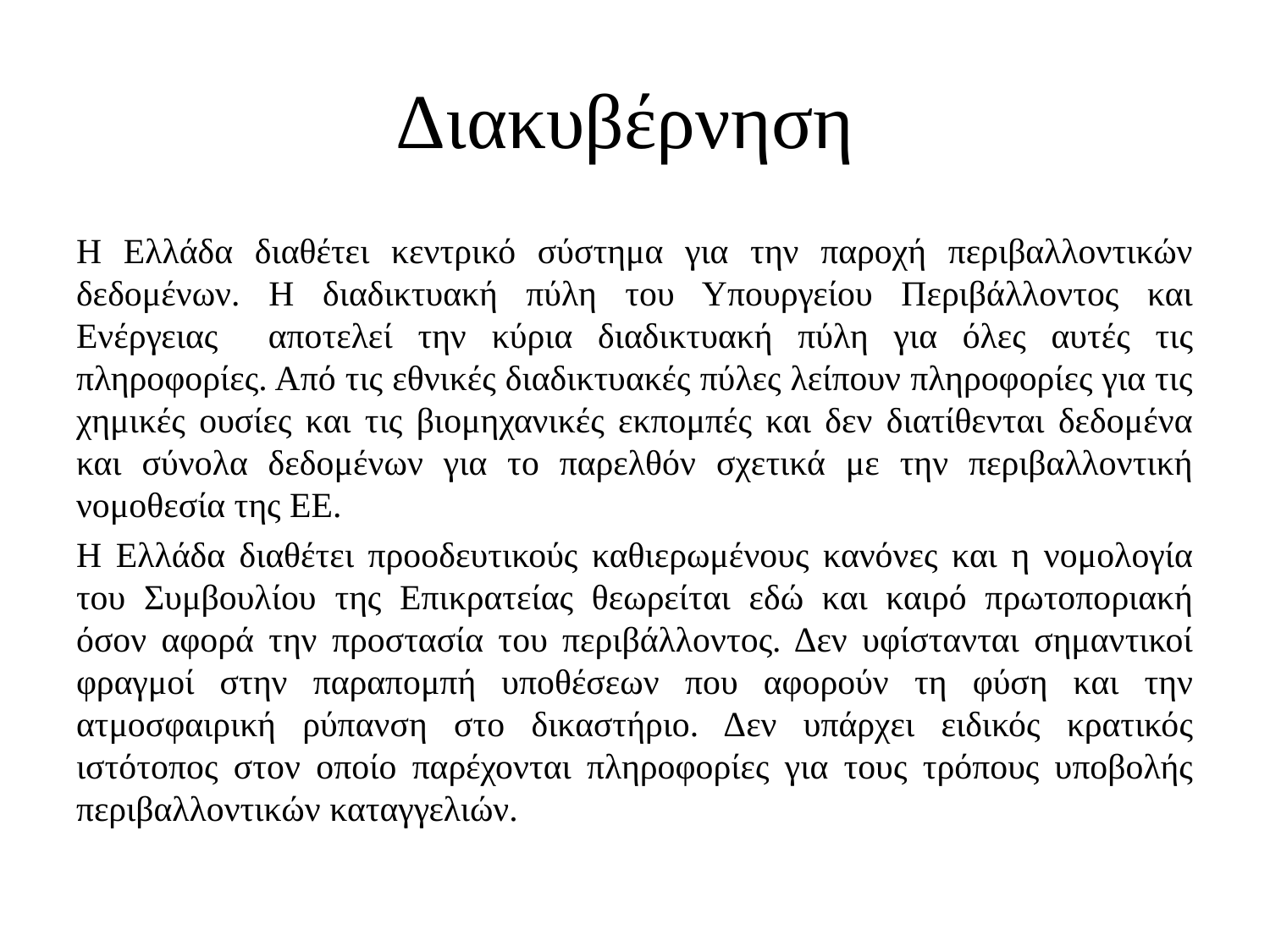

# Διακυβέρνηση
Η Ελλάδα διαθέτει κεντρικό σύστημα για την παροχή περιβαλλοντικών δεδομένων. Η διαδικτυακή πύλη του Υπουργείου Περιβάλλοντος και Ενέργειας  αποτελεί την κύρια διαδικτυακή πύλη για όλες αυτές τις πληροφορίες. Από τις εθνικές διαδικτυακές πύλες λείπουν πληροφορίες για τις χημικές ουσίες και τις βιομηχανικές εκπομπές και δεν διατίθενται δεδομένα και σύνολα δεδομένων για το παρελθόν σχετικά με την περιβαλλοντική νομοθεσία της ΕΕ.
Η Ελλάδα διαθέτει προοδευτικούς καθιερωμένους κανόνες και η νομολογία του Συμβουλίου της Επικρατείας θεωρείται εδώ και καιρό πρωτοποριακή όσον αφορά την προστασία του περιβάλλοντος. Δεν υφίστανται σημαντικοί φραγμοί στην παραπομπή υποθέσεων που αφορούν τη φύση και την ατμοσφαιρική ρύπανση στο δικαστήριο. Δεν υπάρχει ειδικός κρατικός ιστότοπος στον οποίο παρέχονται πληροφορίες για τους τρόπους υποβολής περιβαλλοντικών καταγγελιών.